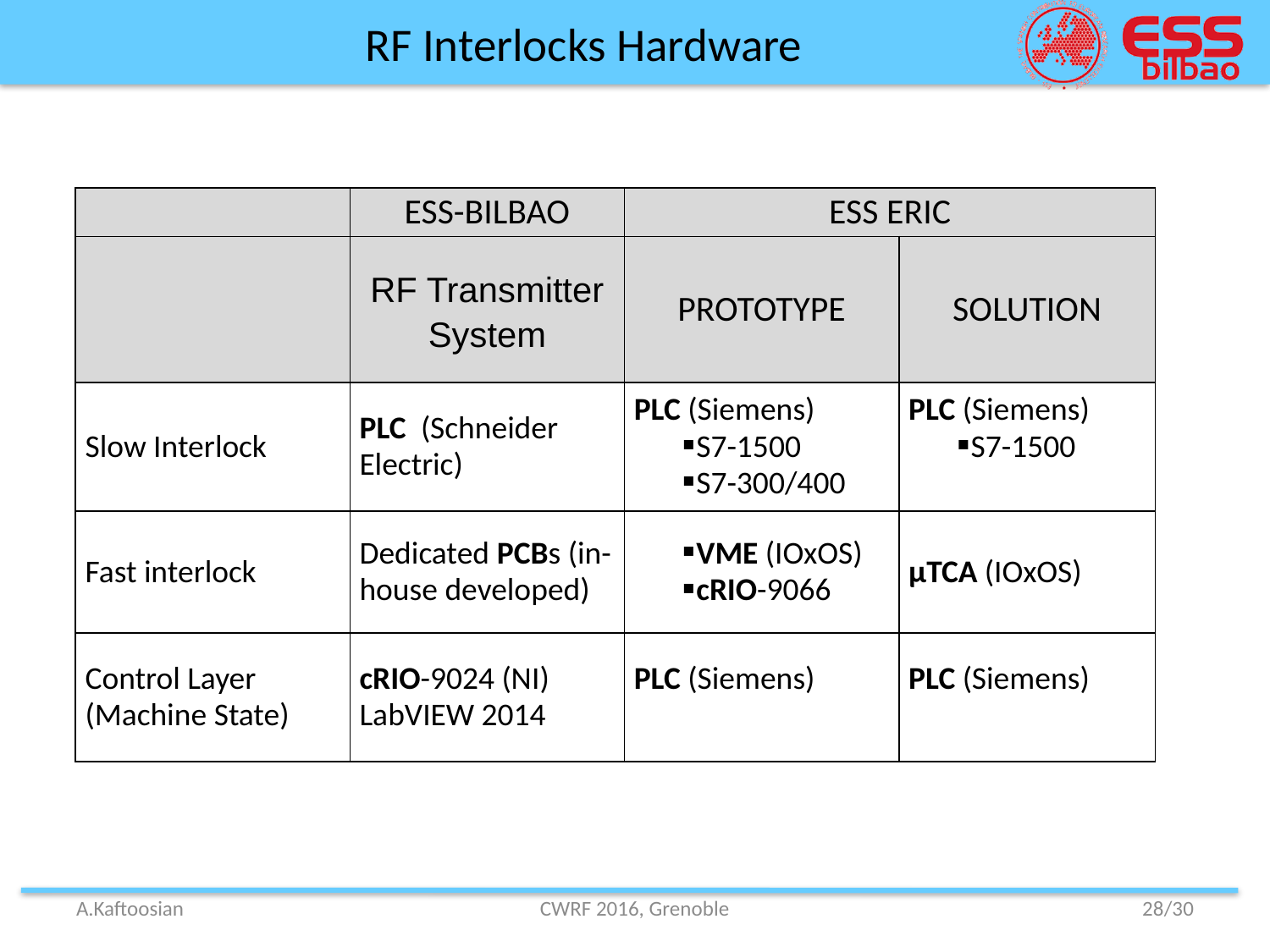

# RF Interlocks Hardware
|  | ESS-BILBAO | ESS ERIC |  |
| --- | --- | --- | --- |
|  | RF Transmitter System | PROTOTYPE | SOLUTION |
| Slow Interlock | PLC (Schneider Electric) | PLC (Siemens) S7-1500 S7-300/400 | PLC (Siemens) S7-1500 |
| Fast interlock | Dedicated PCBs (in-house developed) | VME (IOxOS) cRIO-9066 | µTCA (IOxOS) |
| Control Layer (Machine State) | cRIO-9024 (NI) LabVIEW 2014 | PLC (Siemens) | PLC (Siemens) |
A.Kaftoosian
CWRF 2016, Grenoble
28